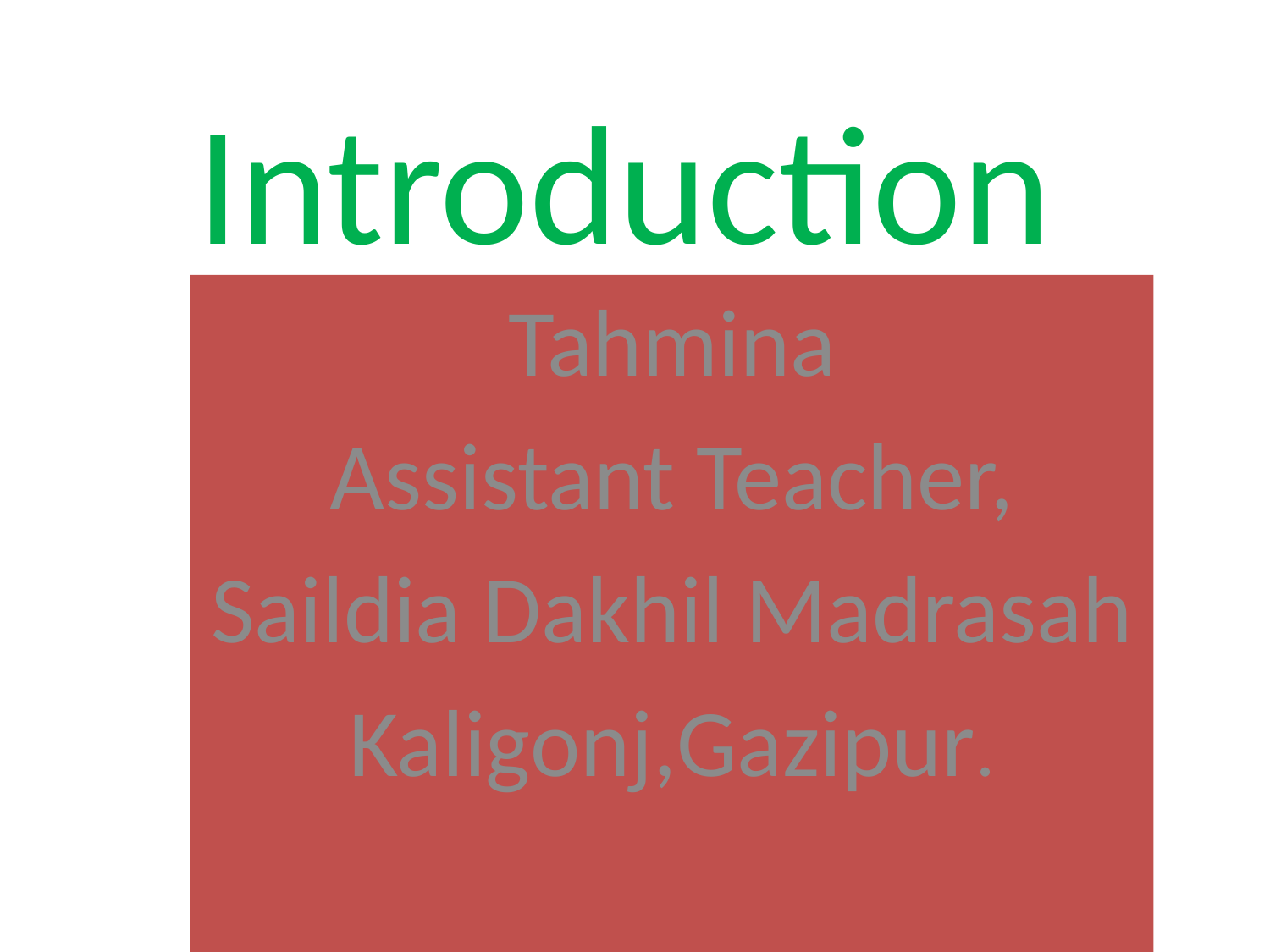

# Introduction
Tahmina
Assistant Teacher,
Saildia Dakhil Madrasah
Kaligonj,Gazipur.